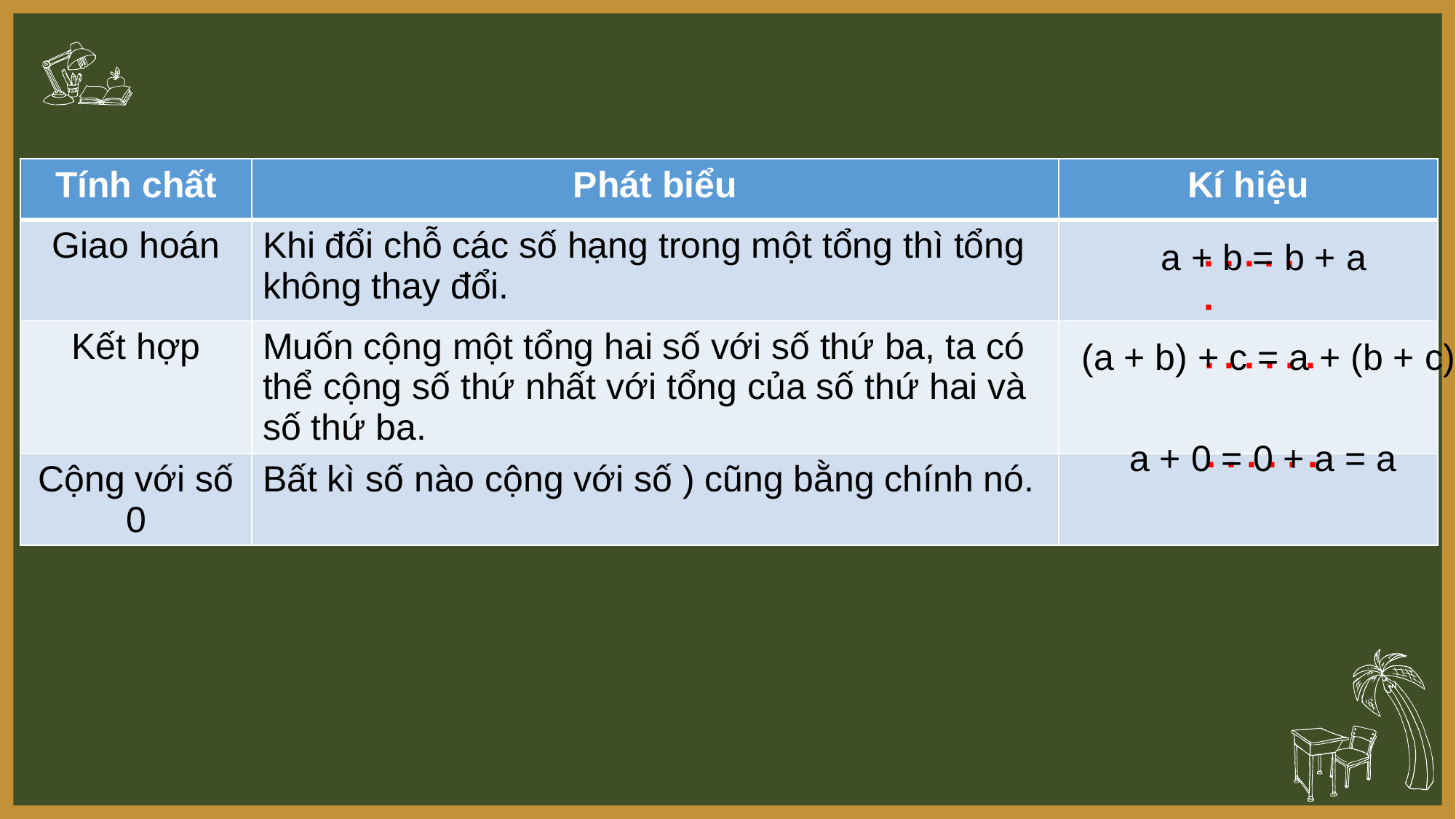

| Tính chất | Phát biểu | Kí hiệu |
| --- | --- | --- |
| Giao hoán | Khi đổi chỗ các số hạng trong một tổng thì tổng không thay đổi. |  |
| Kết hợp | Muốn cộng một tổng hai số với số thứ ba, ta có thể cộng số thứ nhất với tổng của số thứ hai và số thứ ba. |  |
| Cộng với số 0 | Bất kì số nào cộng với số ) cũng bằng chính nó. |  |
. . . . . .
a + b = b + a
. . . . . .
(a + b) + c = a + (b + c)
. . . . . .
a + 0 = 0 + a = a